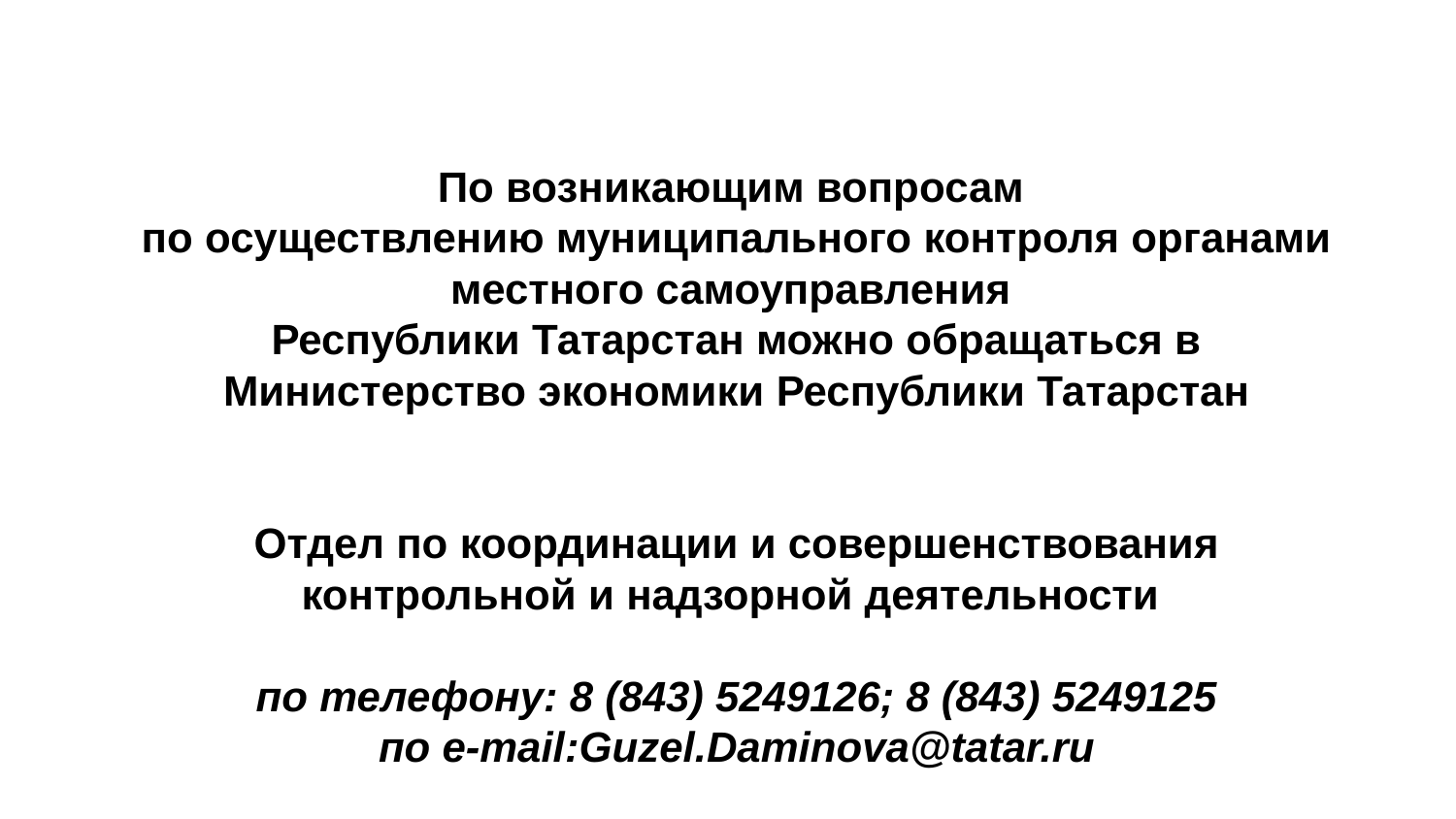

По возникающим вопросам
по осуществлению муниципального контроля органами местного самоуправления
Республики Татарстан можно обращаться в Министерство экономики Республики Татарстан

Отдел по координации и совершенствования контрольной и надзорной деятельности

по телефону: 8 (843) 5249126; 8 (843) 5249125
по e-mail:Guzel.Daminova@tatar.ru